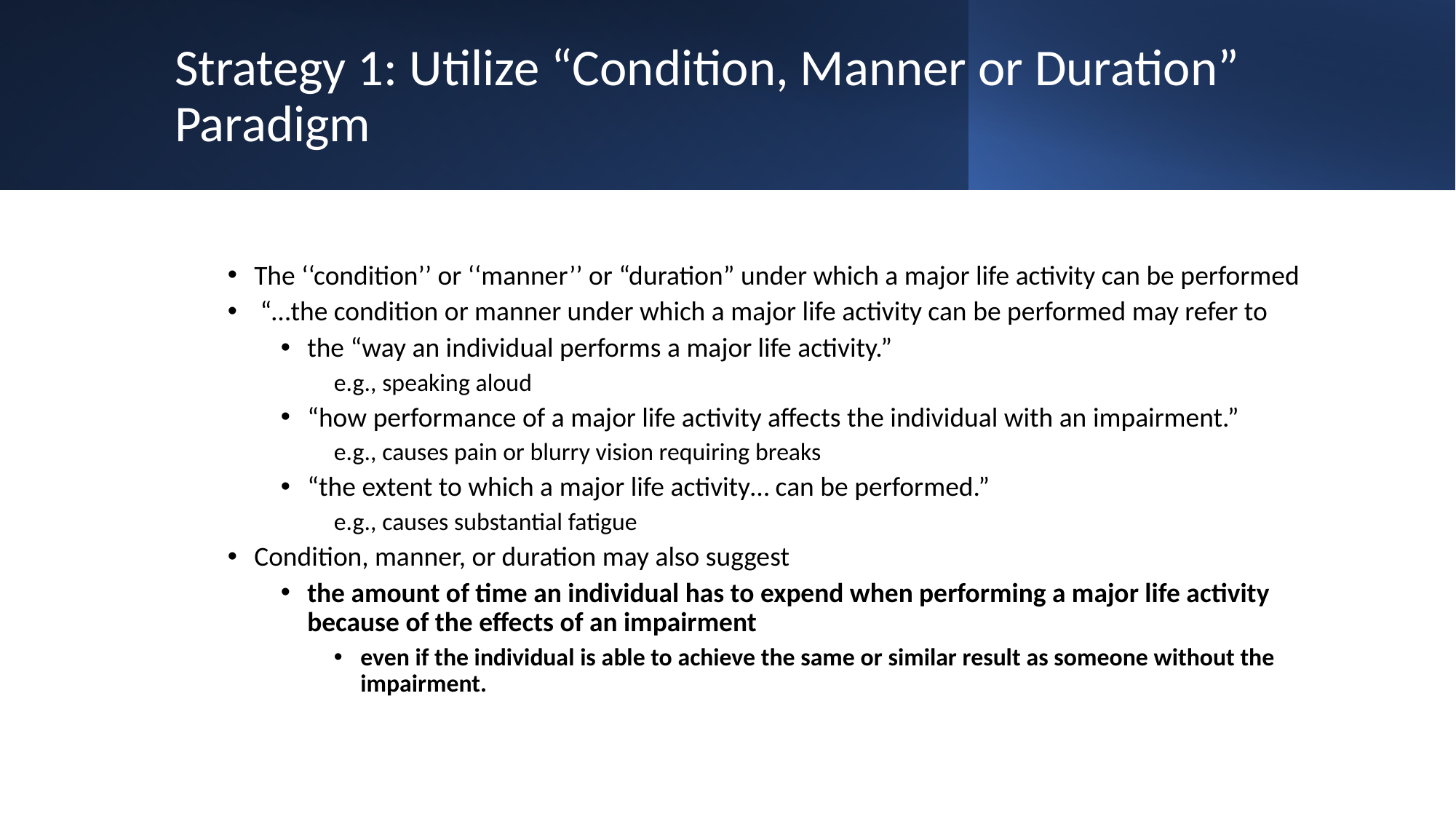

# Strategy 1: Utilize “Condition, Manner or Duration” Paradigm

The ‘‘condition’’ or ‘‘manner’’ or “duration” under which a major life activity can be performed
 “…the condition or manner under which a major life activity can be performed may refer to
the “way an individual performs a major life activity.”
e.g., speaking aloud
“how performance of a major life activity affects the individual with an impairment.”
e.g., causes pain or blurry vision requiring breaks
“the extent to which a major life activity… can be performed.”
e.g., causes substantial fatigue
Condition, manner, or duration may also suggest
the amount of time an individual has to expend when performing a major life activity because of the effects of an impairment
even if the individual is able to achieve the same or similar result as someone without the impairment.

11